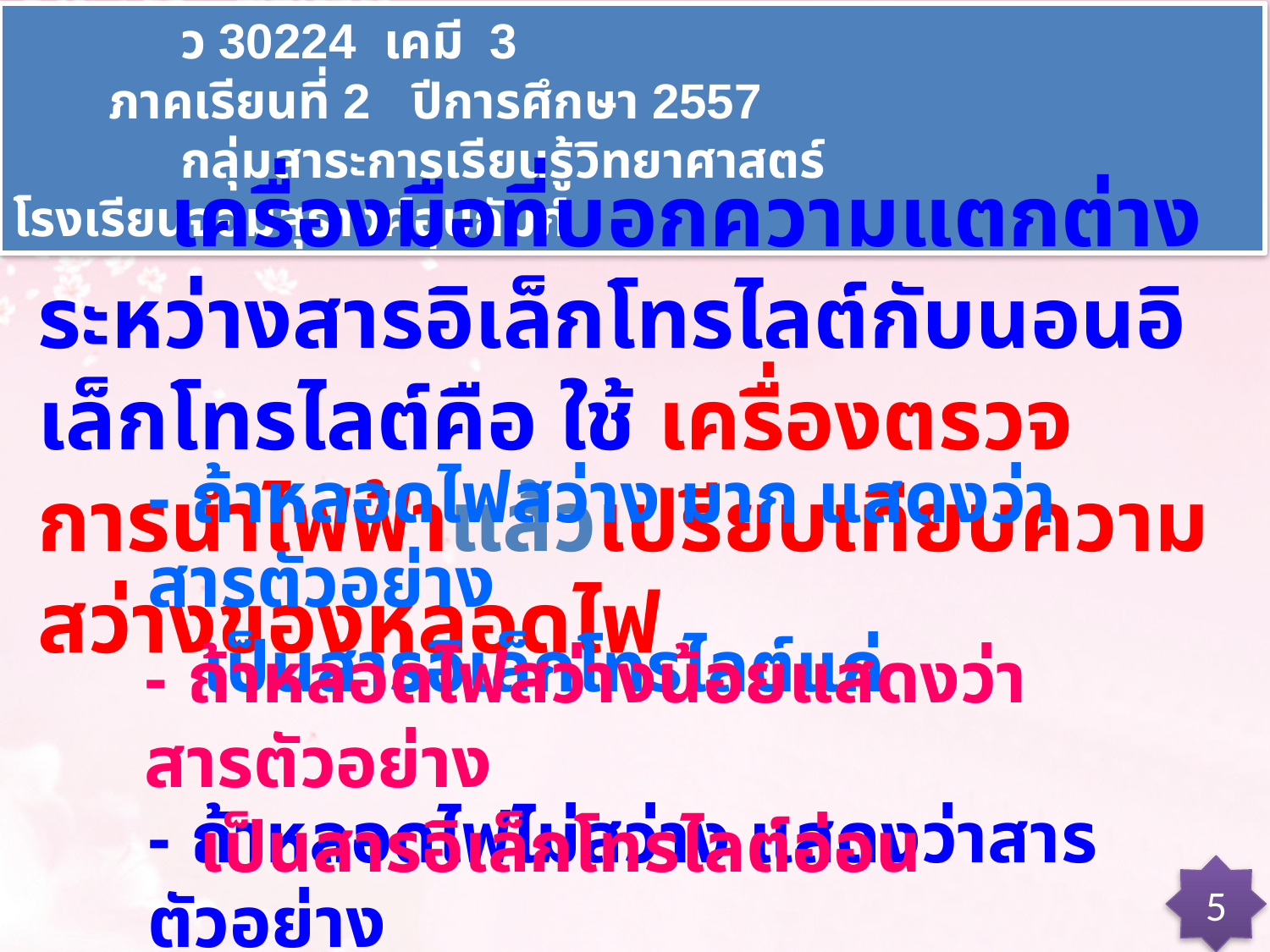

ว 30224  เคมี  3                                                             ภาคเรียนที่ 2   ปีการศึกษา 2557
             กลุ่มสาระการเรียนรู้วิทยาศาสตร์                                  โรงเรียนจอมสุรางค์อุปถัมภ์
      เครื่องมือที่บอกความแตกต่างระหว่างสารอิเล็กโทรไลต์กับนอนอิเล็กโทรไลต์คือ ใช้ เครื่องตรวจการนำไฟฟ้าแล้วเปรียบเทียบความสว่างของหลอดไฟ
- ถ้าหลอดไฟสว่าง มาก แสดงว่าสารตัวอย่าง
   เป็นสารอิเล็กโทรไลต์แก่

- ถ้าหลอดไฟสว่างน้อยแสดงว่าสารตัวอย่าง
   เป็นสารอิเล็กโทรไลต์อ่อน
- ถ้าหลอดไฟไม่สว่าง แสดงว่าสารตัวอย่าง
  เป็นสารนอนอิเล็กโทรไลต์
5